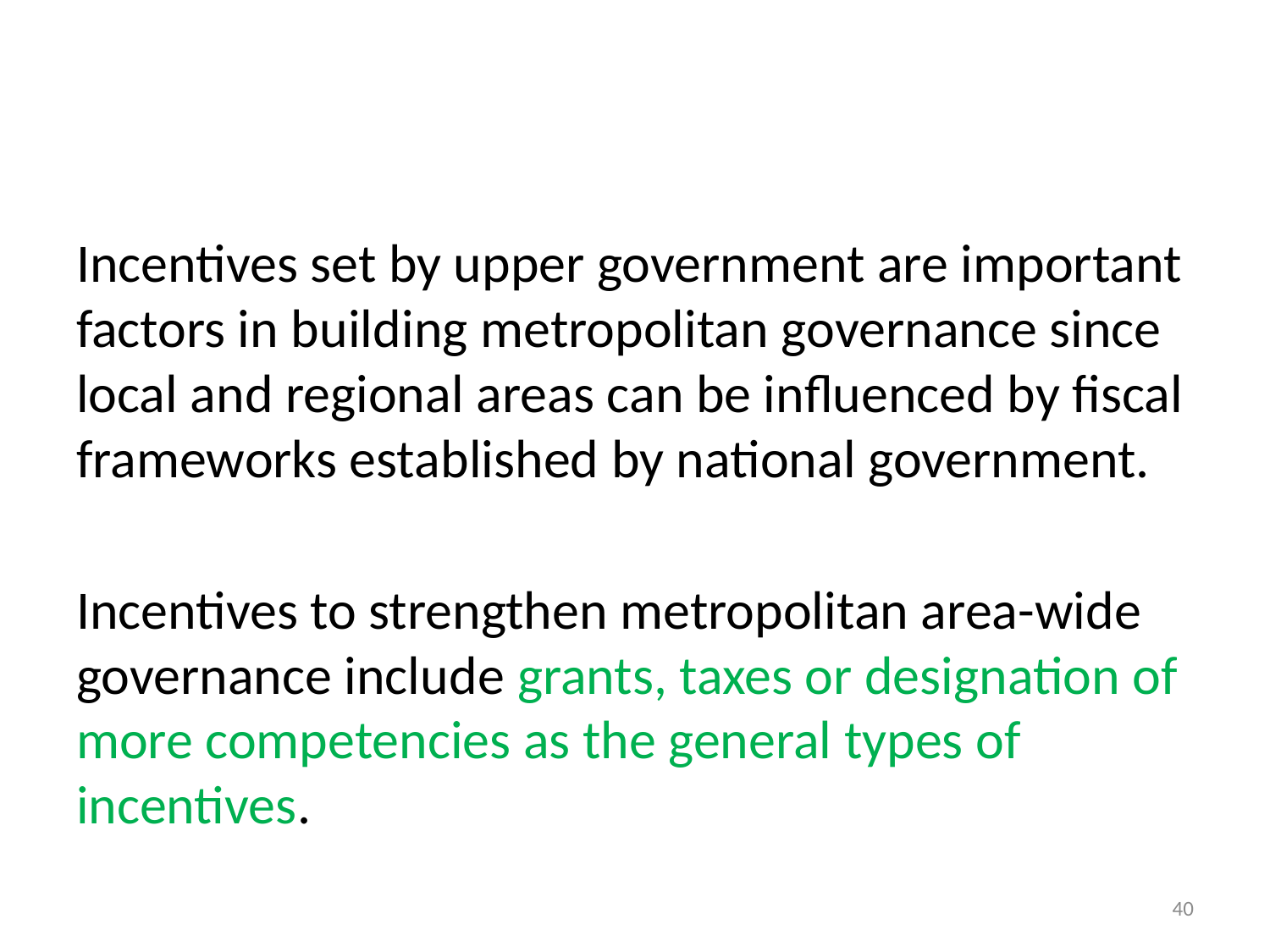

#
Incentives set by upper government are important factors in building metropolitan governance since local and regional areas can be influenced by fiscal frameworks established by national government.

Incentives to strengthen metropolitan area-wide governance include grants, taxes or designation of more competencies as the general types of incentives.
40